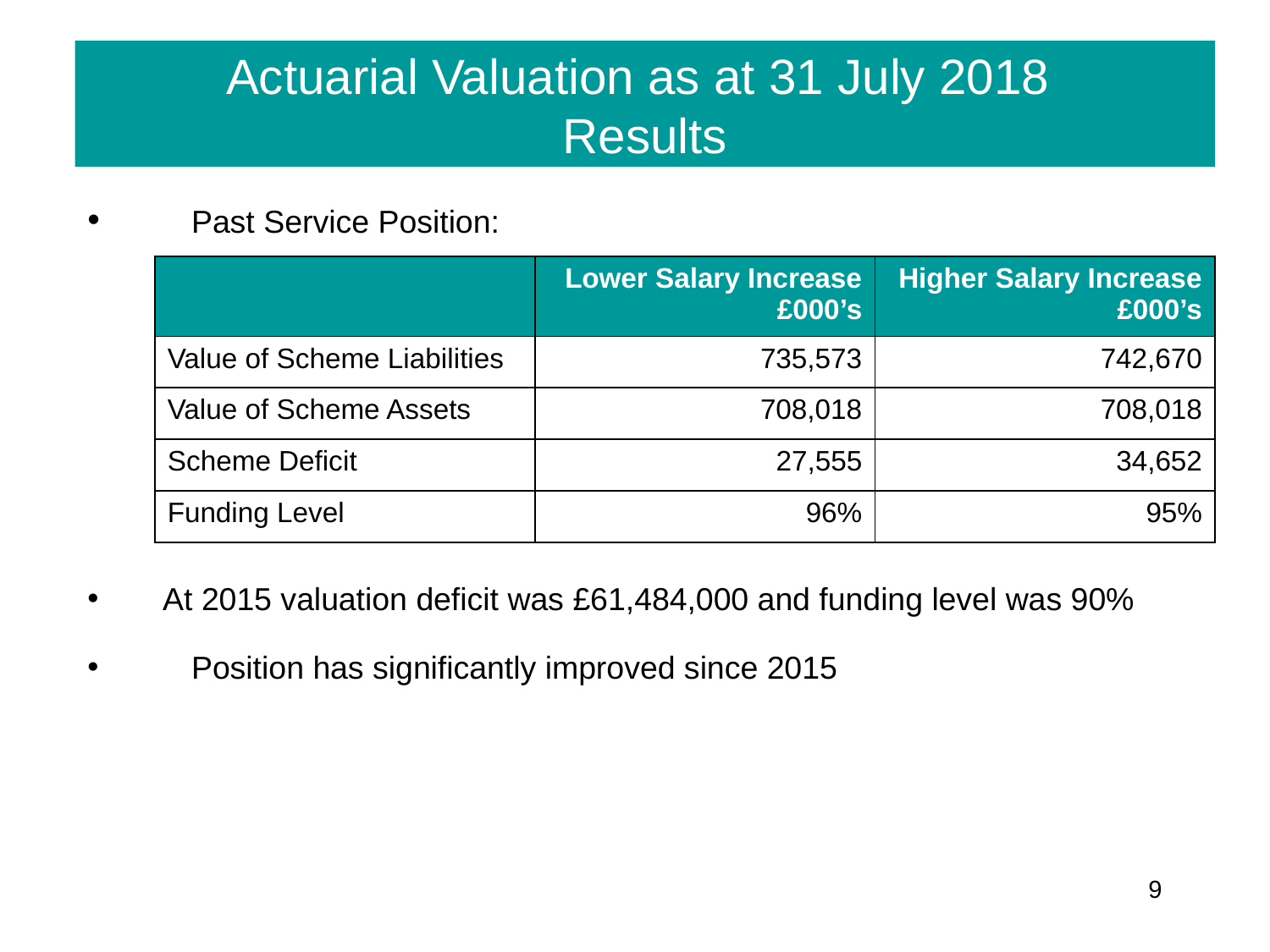

Actuarial Valuation as at 31 July 2018
Results
	Past Service Position:

At 2015 valuation deficit was £61,484,000 and funding level was 90%

	Position has significantly improved since 2015
|  | Lower Salary Increase £000’s | Higher Salary Increase £000’s |
| --- | --- | --- |
| Value of Scheme Liabilities | 735,573 | 742,670 |
| Value of Scheme Assets | 708,018 | 708,018 |
| Scheme Deficit | 27,555 | 34,652 |
| Funding Level | 96% | 95% |

9